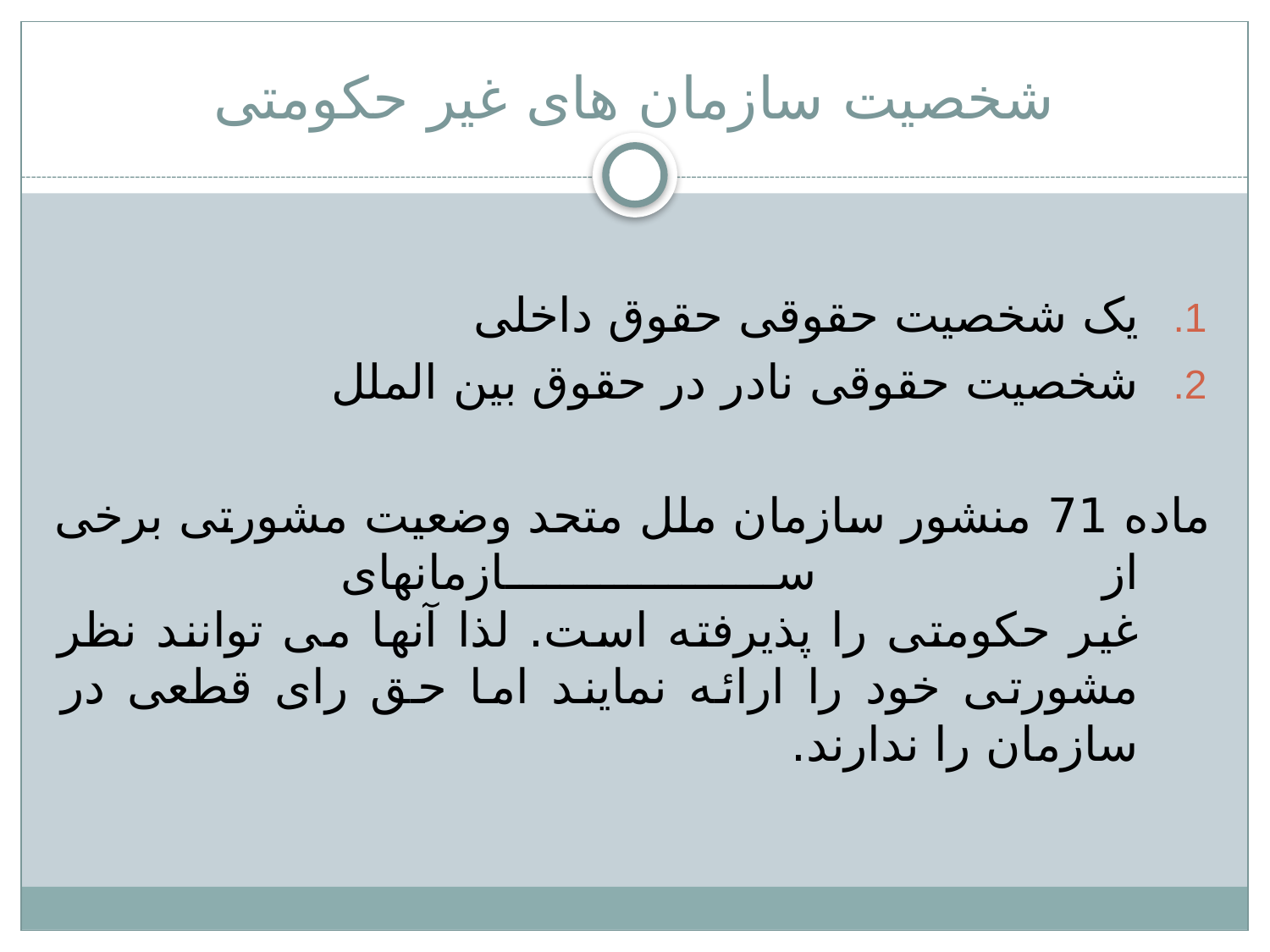

# شخصیت سازمان های غیر حکومتی

یک شخصیت حقوقی حقوق داخلی
شخصیت حقوقی نادر در حقوق بین الملل

	ماده 71 منشور سازمان ملل متحد وضعیت مشورتی برخی از سازمانهای
غیر حکومتی را پذیرفته است. لذا آنها می توانند نظر مشورتی خود را ارائه نمایند اما حق رای قطعی در سازمان را ندارند.